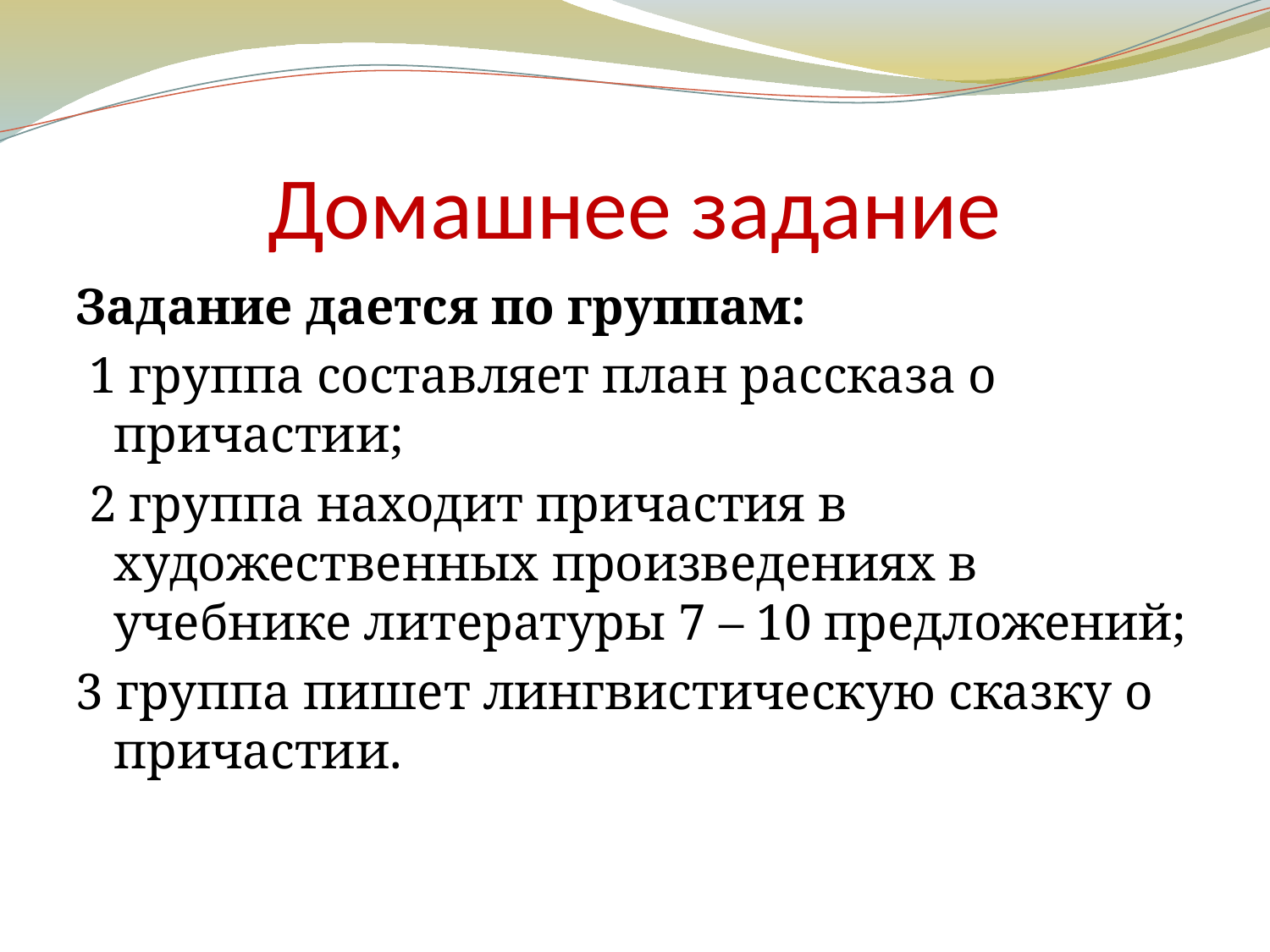

# Домашнее задание
Задание дается по группам:
 1 группа составляет план рассказа о причастии;
 2 группа находит причастия в художественных произведениях в учебнике литературы 7 – 10 предложений;
3 группа пишет лингвистическую сказку о причастии.